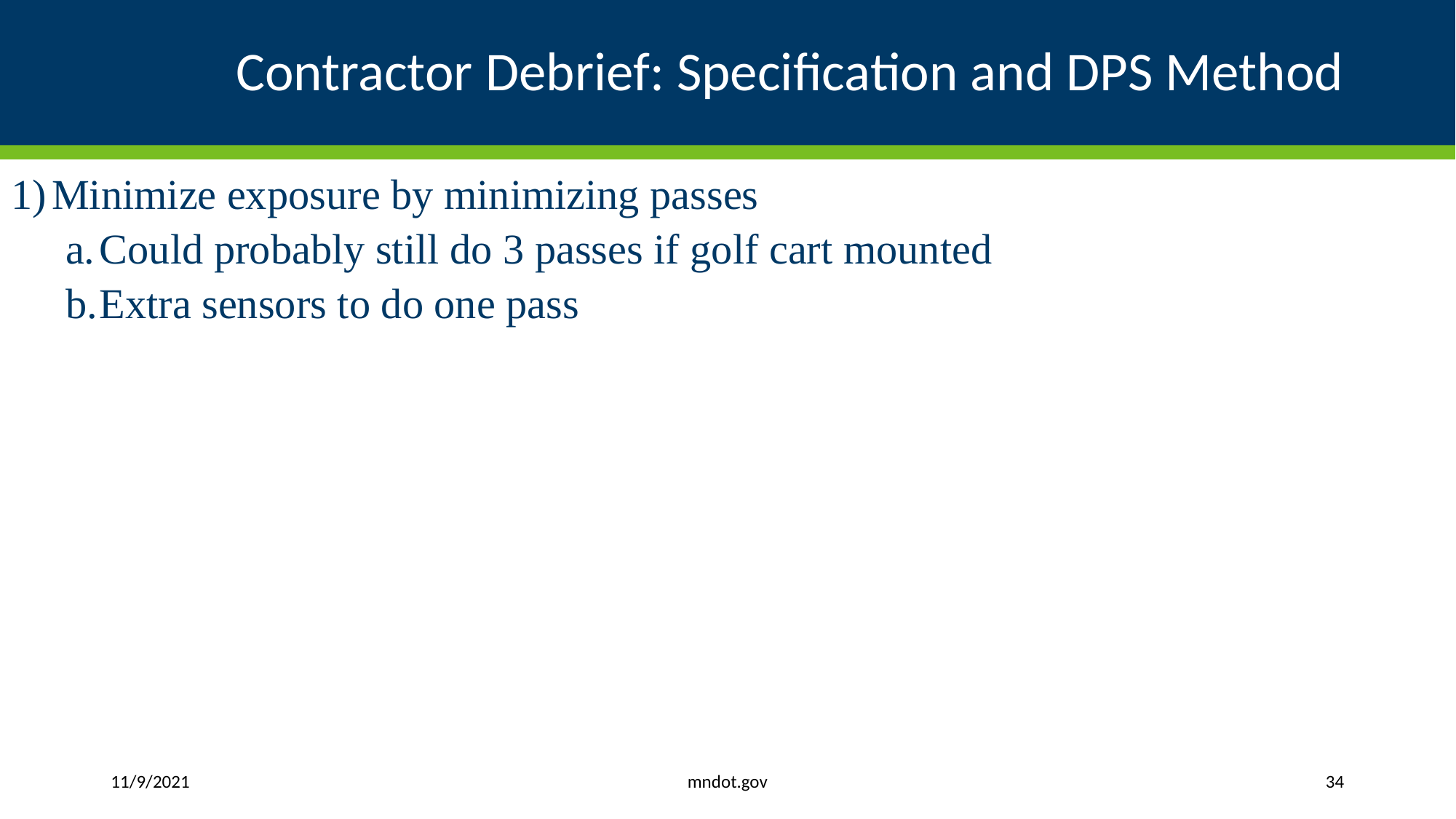

# Contractor Debrief: Specification and DPS Method
Minimize exposure by minimizing passes
Could probably still do 3 passes if golf cart mounted
Extra sensors to do one pass

mndot.gov
11/9/2021
34